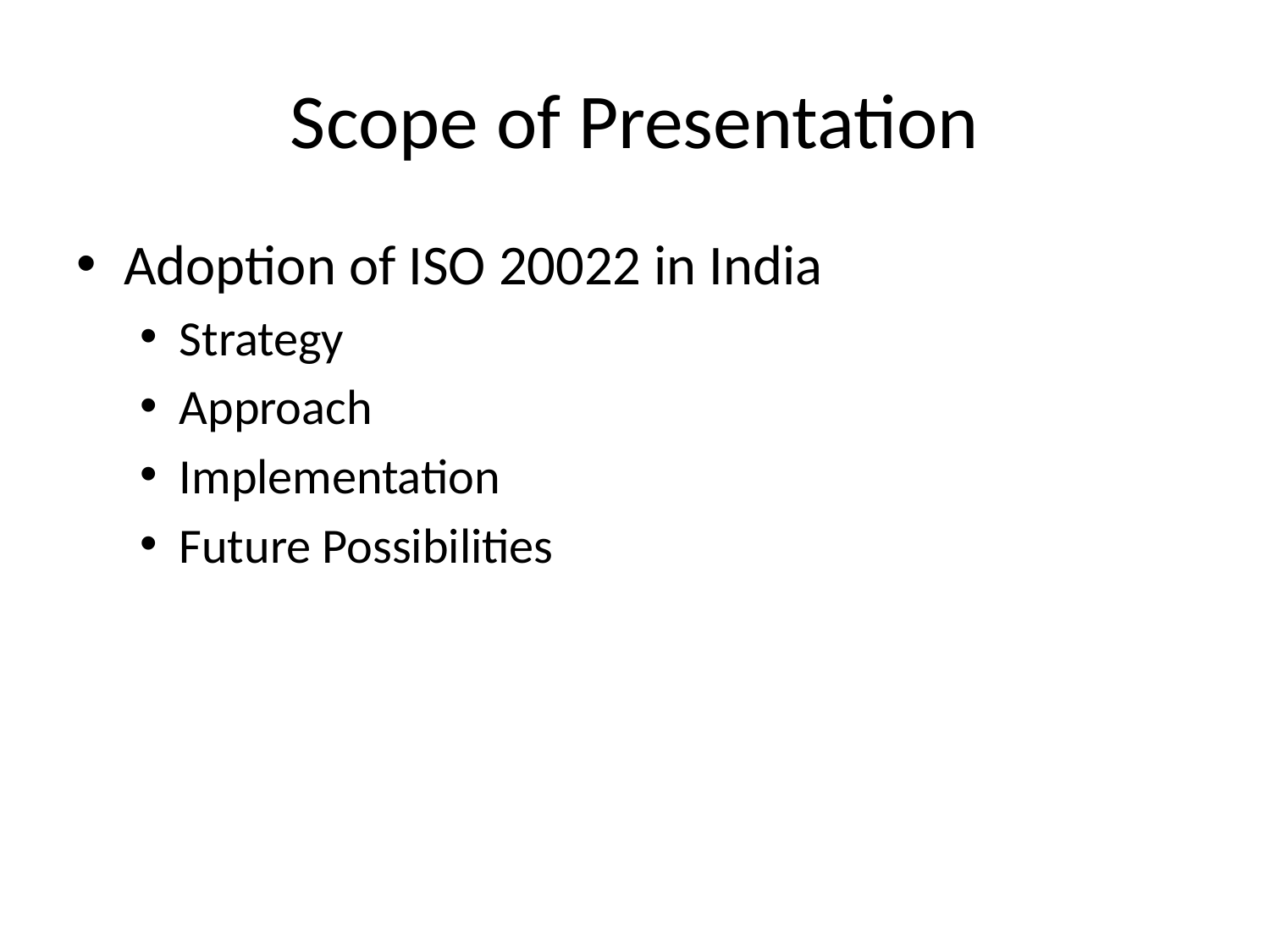

# Scope of Presentation
Adoption of ISO 20022 in India
Strategy
Approach
Implementation
Future Possibilities